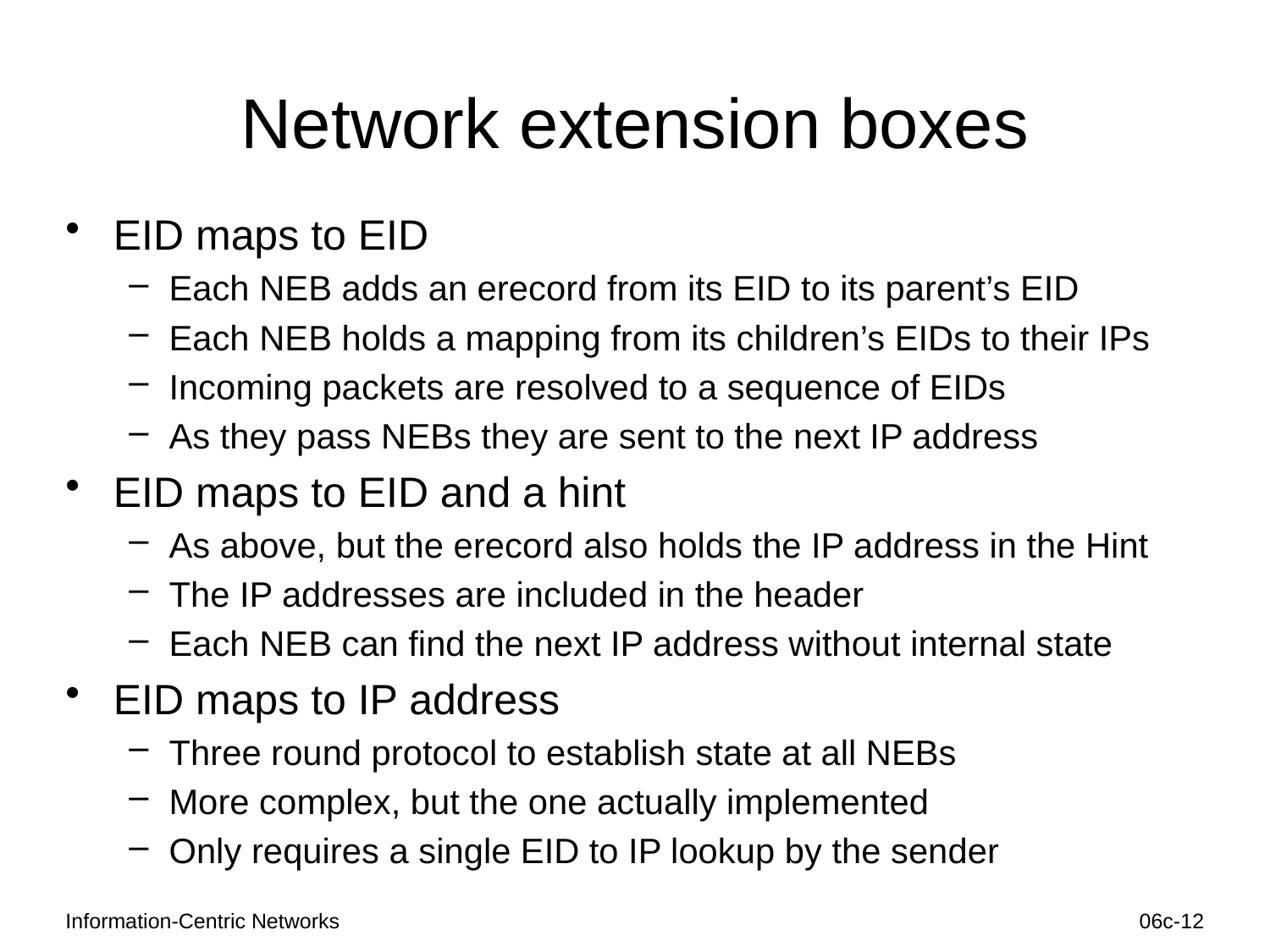

# Network extension boxes
EID maps to EID
Each NEB adds an erecord from its EID to its parent’s EID
Each NEB holds a mapping from its children’s EIDs to their IPs
Incoming packets are resolved to a sequence of EIDs
As they pass NEBs they are sent to the next IP address
EID maps to EID and a hint
As above, but the erecord also holds the IP address in the Hint
The IP addresses are included in the header
Each NEB can find the next IP address without internal state
EID maps to IP address
Three round protocol to establish state at all NEBs
More complex, but the one actually implemented
Only requires a single EID to IP lookup by the sender
Information-Centric Networks
06c-12